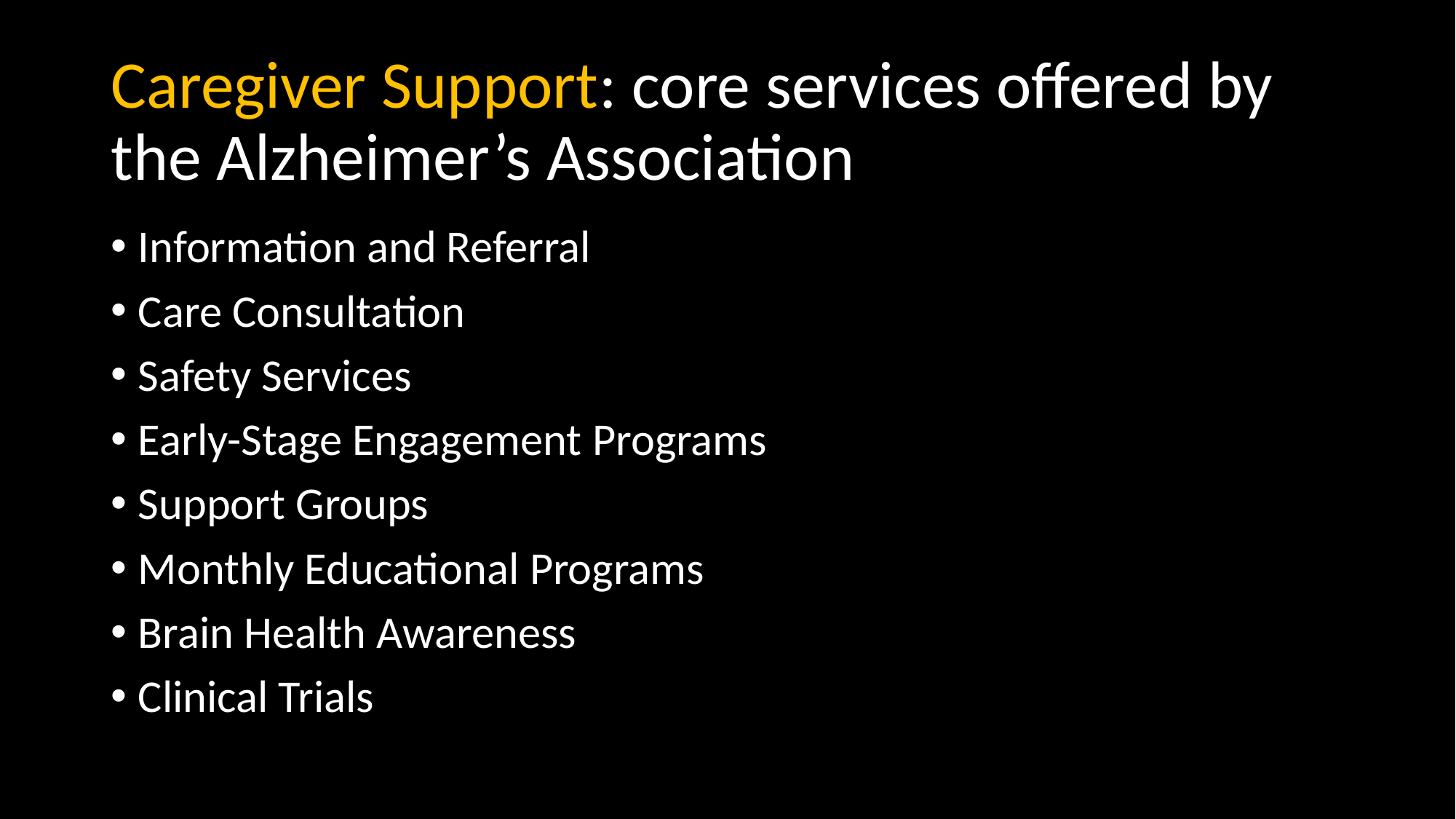

# Caregiver Support: core services offered by the Alzheimer’s Association
Information and Referral
Care Consultation
Safety Services
Early-Stage Engagement Programs
Support Groups
Monthly Educational Programs
Brain Health Awareness
Clinical Trials